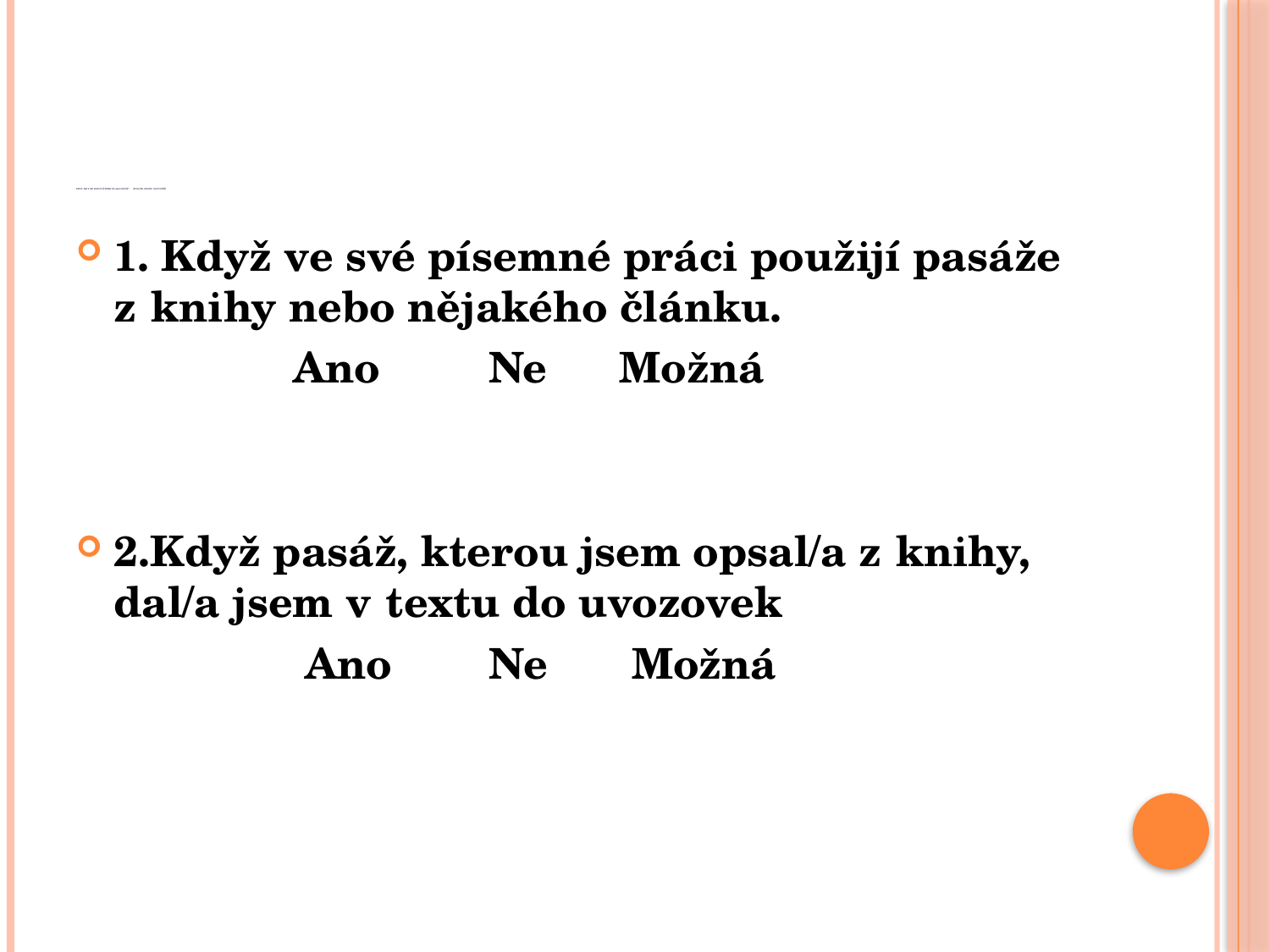

# Test: kdy se dopouštíme plagiování?      Zvolte jednu odpověď
1. Když ve své písemné práci použijí pasáže z knihy nebo nějakého článku.
                  Ano         Ne      Možná

2.Když pasáž, kterou jsem opsal/a z knihy, dal/a jsem v textu do uvozovek
                   Ano        Ne       Možná